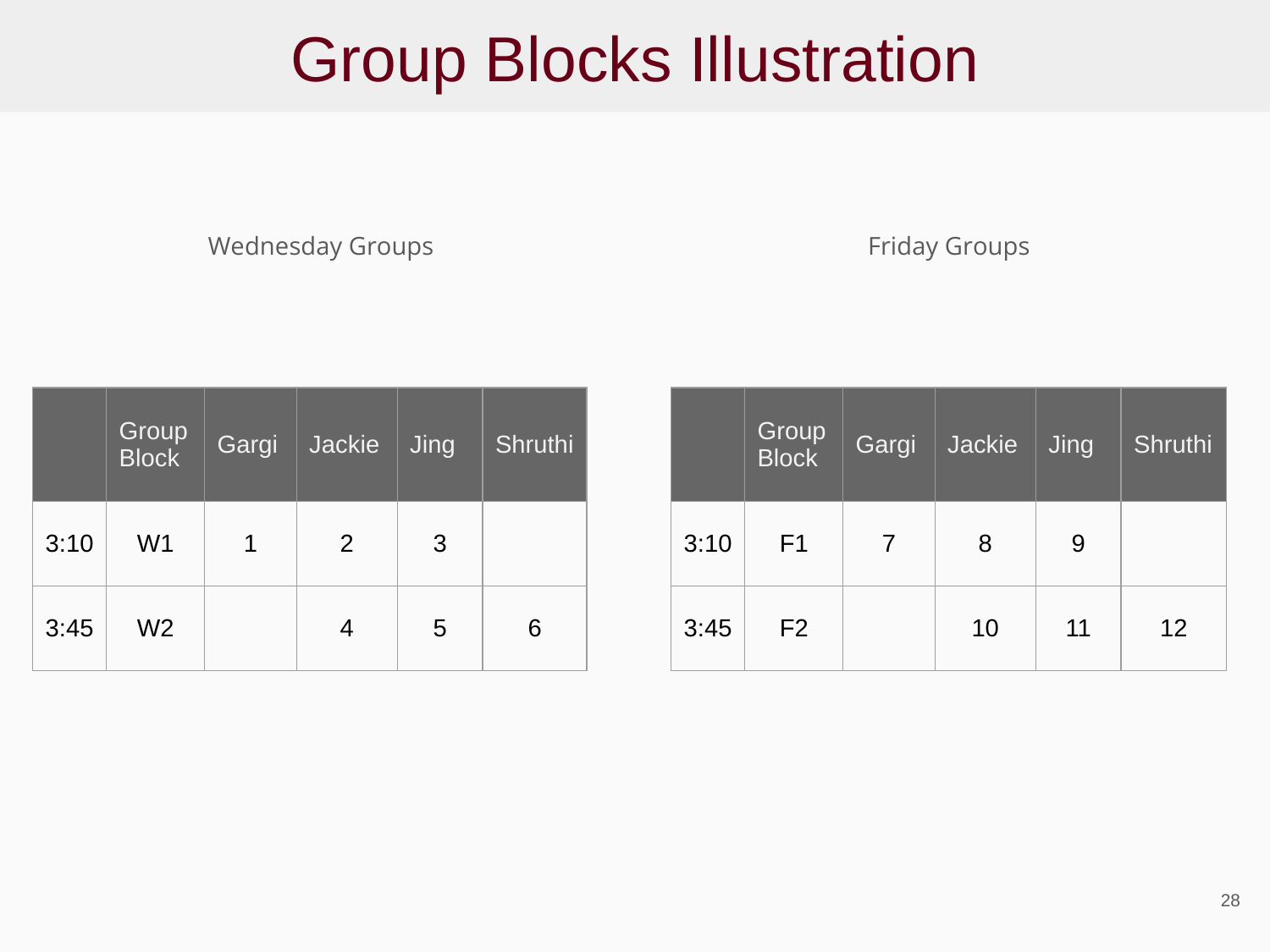

# Group Blocks Illustration
Wednesday Groups
Friday Groups
|  | Group Block | Gargi | Jackie | Jing | Shruthi |
| --- | --- | --- | --- | --- | --- |
| 3:10 | W1 | 1 | 2 | 3 |  |
| 3:45 | W2 |  | 4 | 5 | 6 |
|  | Group Block | Gargi | Jackie | Jing | Shruthi |
| --- | --- | --- | --- | --- | --- |
| 3:10 | F1 | 7 | 8 | 9 |  |
| 3:45 | F2 |  | 10 | 11 | 12 |
28